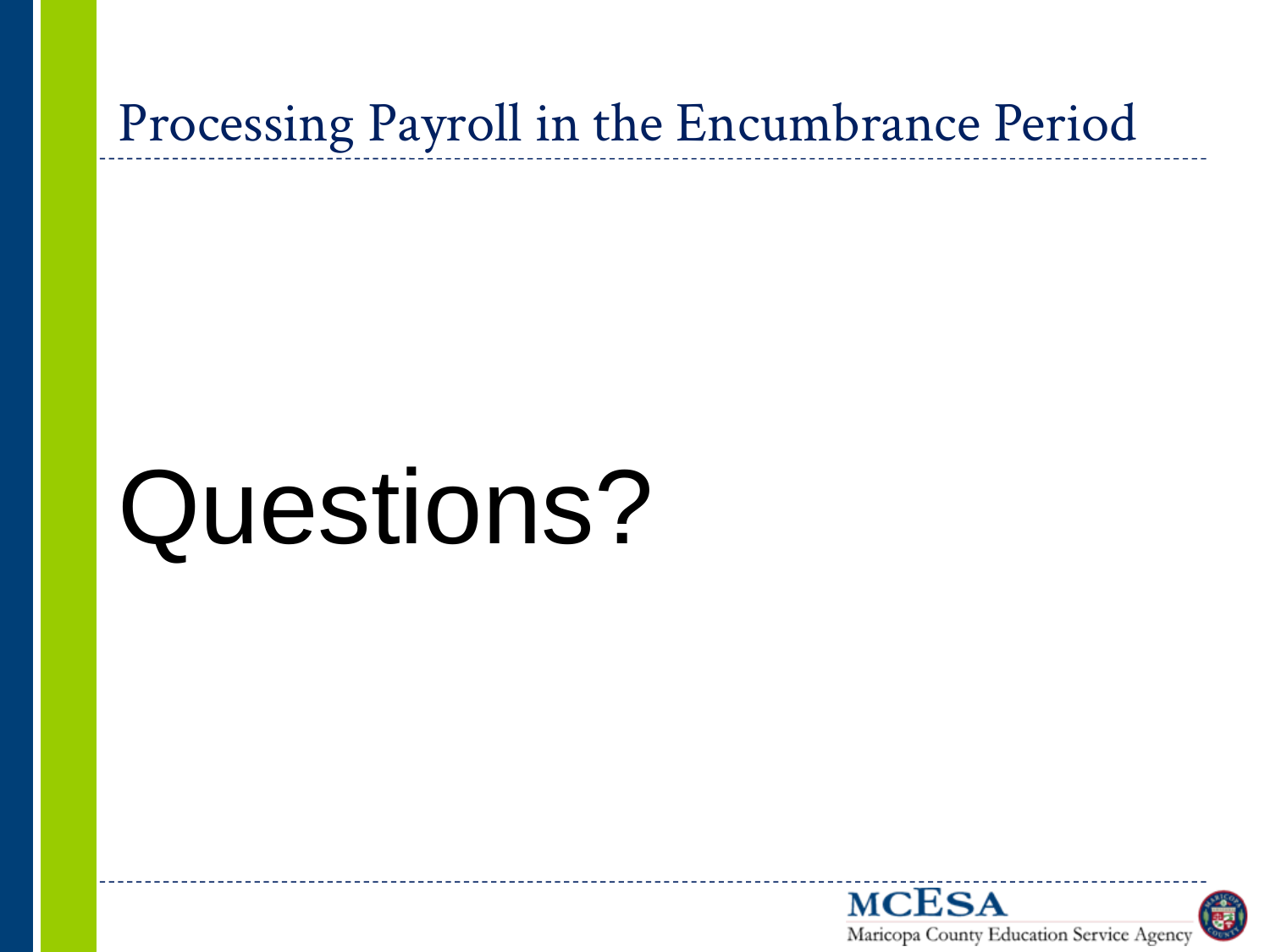

# Processing Payroll in the Encumbrance Period

Questions?